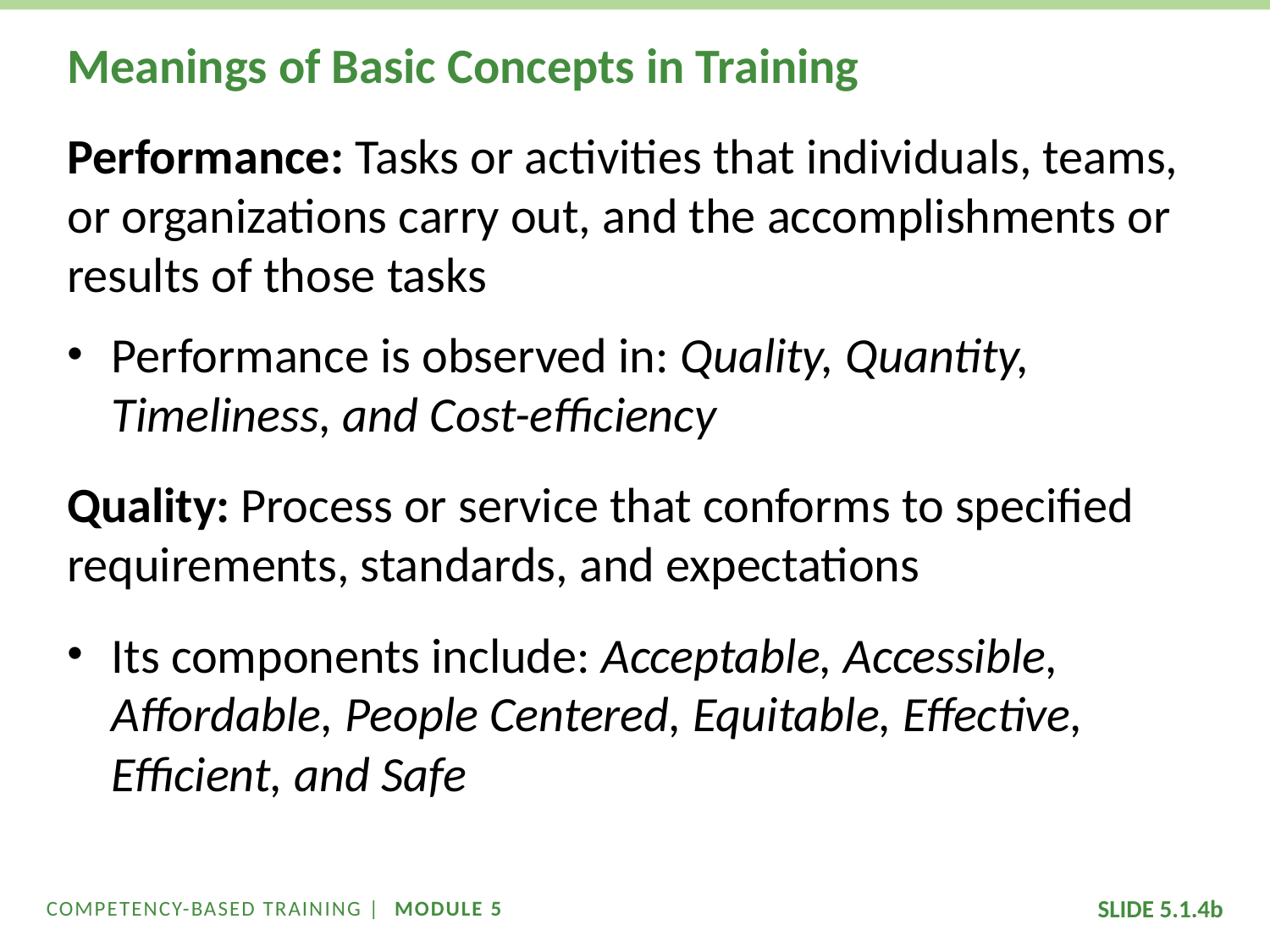

# Meanings of Basic Concepts in Training
Performance: Tasks or activities that individuals, teams, or organizations carry out, and the accomplishments or results of those tasks
Performance is observed in: Quality, Quantity, Timeliness, and Cost-efficiency
Quality: Process or service that conforms to specified requirements, standards, and expectations
Its components include: Acceptable, Accessible, Affordable, People Centered, Equitable, Effective, Efficient, and Safe
Competency-based training |  MODULE 5
SLIDE 5.1.4b